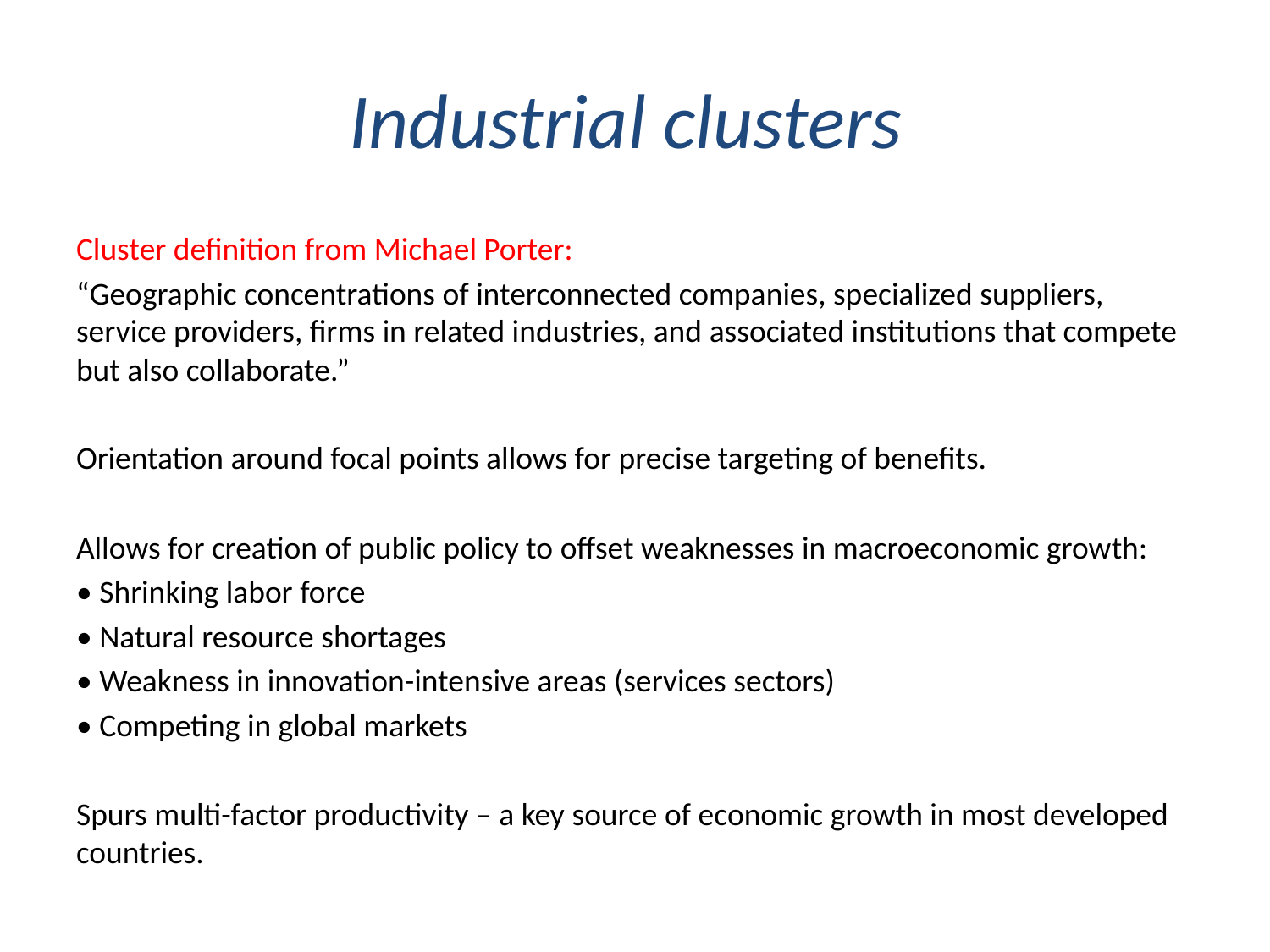

# Industrial clusters
Cluster definition from Michael Porter:
“Geographic concentrations of interconnected companies, specialized suppliers, service providers, firms in related industries, and associated institutions that compete but also collaborate.”

Orientation around focal points allows for precise targeting of benefits.

Allows for creation of public policy to offset weaknesses in macroeconomic growth:
• Shrinking labor force
• Natural resource shortages
• Weakness in innovation-intensive areas (services sectors)
• Competing in global markets

Spurs multi-factor productivity – a key source of economic growth in most developed countries.